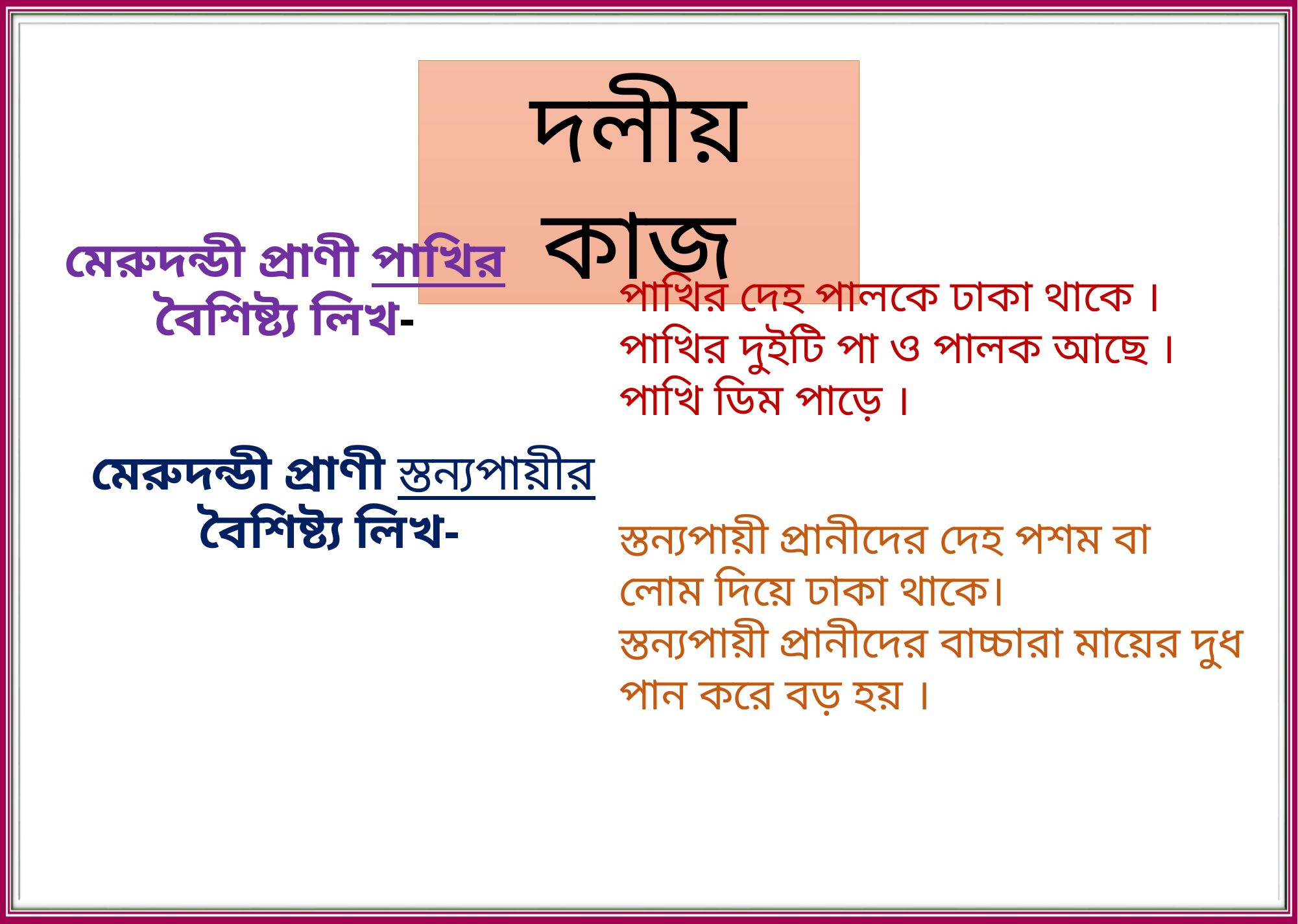

দলীয় কাজ
মেরুদন্ডী প্রাণী পাখির বৈশিষ্ট্য লিখ-
পাখির দেহ পালকে ঢাকা থাকে ।
পাখির দুইটি পা ও পালক আছে ।
পাখি ডিম পাড়ে ।

মেরুদন্ডী প্রাণী স্তন্যপায়ীর বৈশিষ্ট্য লিখ-
স্তন্যপায়ী প্রানীদের দেহ পশম বা লোম দিয়ে ঢাকা থাকে।
স্তন্যপায়ী প্রানীদের বাচ্চারা মায়ের দুধ পান করে বড় হয় ।